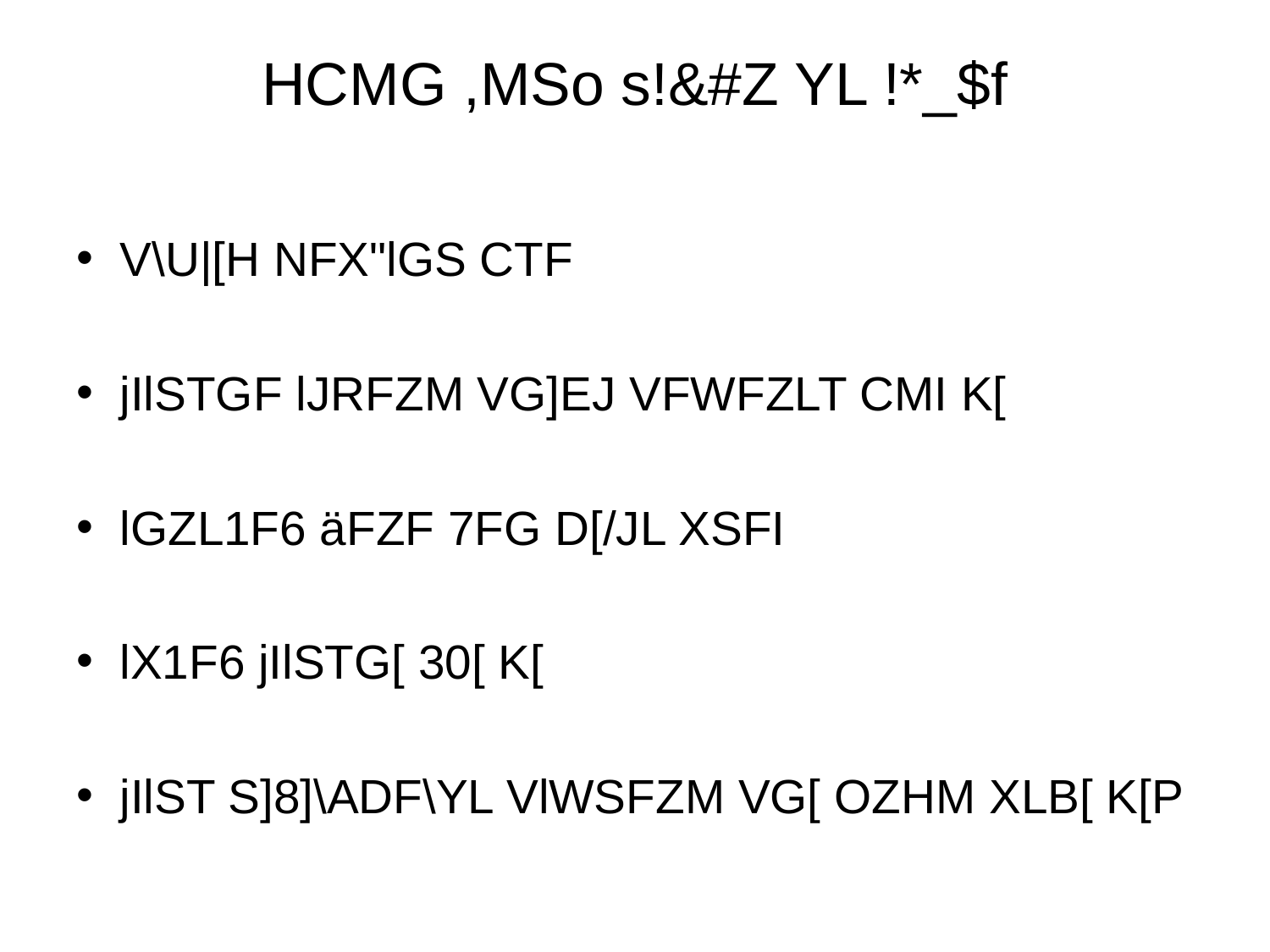

# HCMG ,MSo s!&#Z YL !*_$f
V\U|[H NFX"lGS CTF

jIlSTGF lJRFZM VG]EJ VFWFZLT CMI K[

lGZL1F6 äFZF 7FG D[/JL XSFI

lX1F6 jIlSTG[ 30[ K[

jIlST S]8]\ADF\YL VlWSFZM VG[ OZHM XLB[ K[P